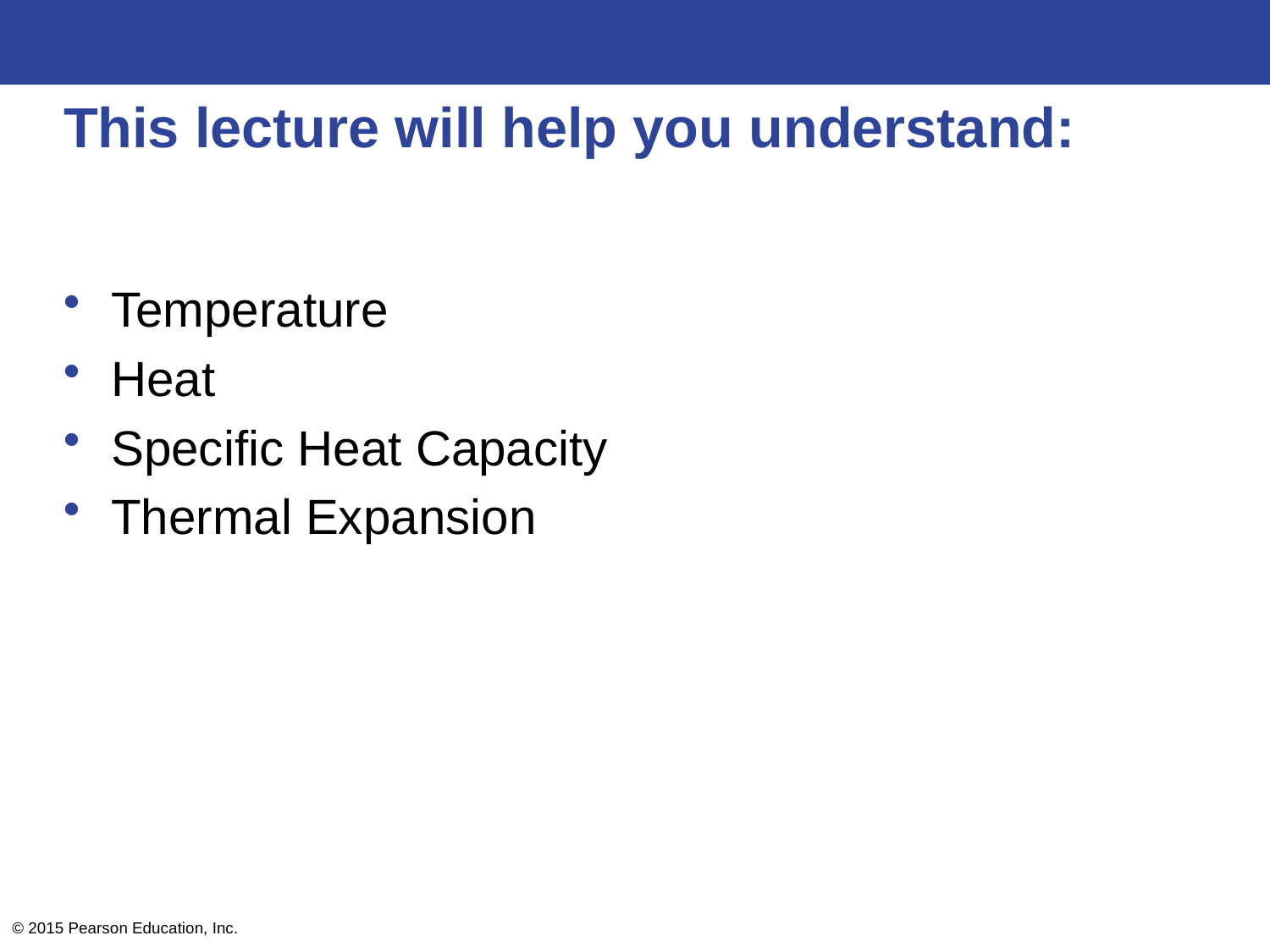

# This lecture will help you understand:
Temperature
Heat
Specific Heat Capacity
Thermal Expansion

© 2015 Pearson Education, Inc.